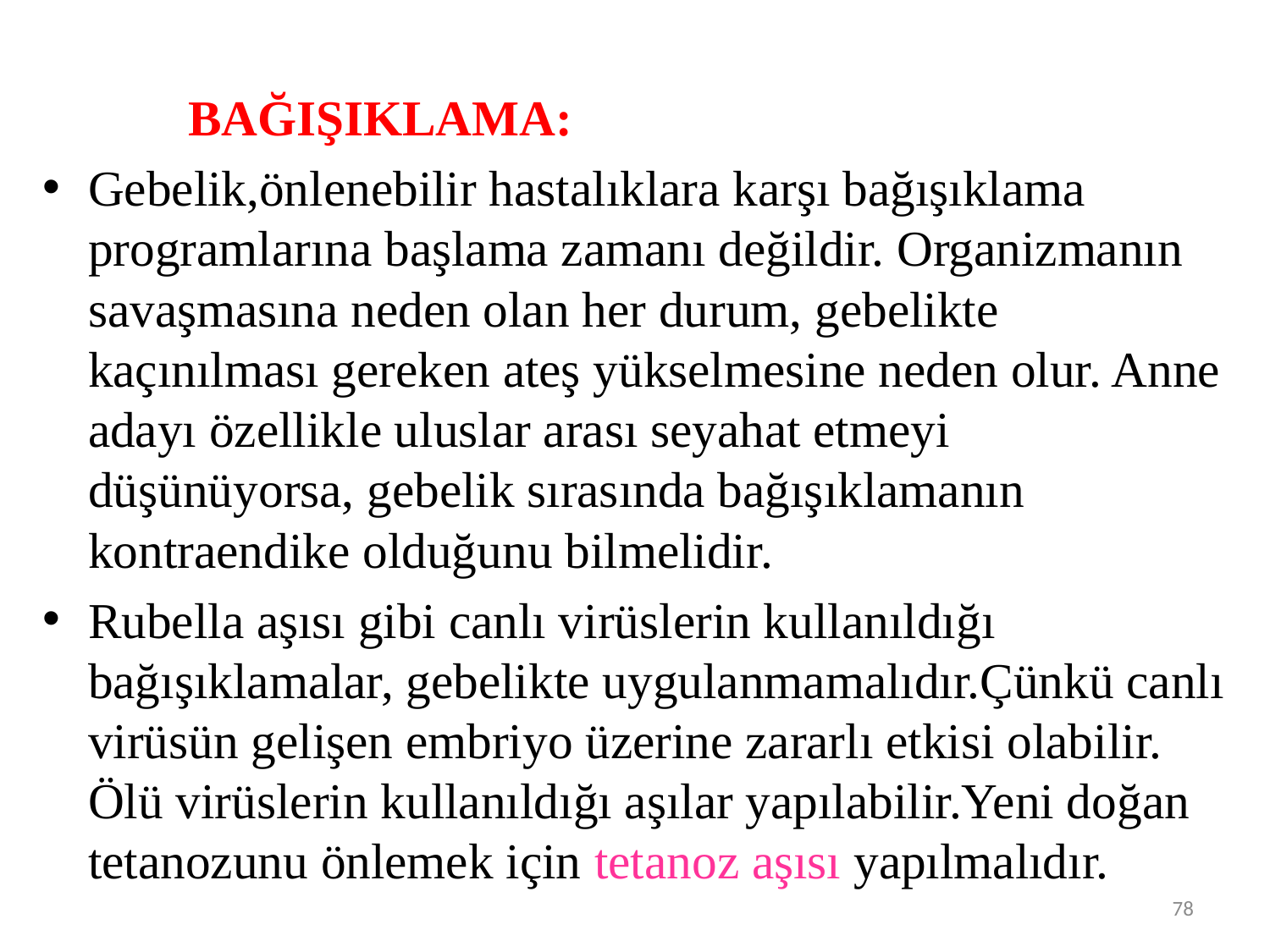

BAĞIŞIKLAMA:
Gebelik,önlenebilir hastalıklara karşı bağışıklama programlarına başlama zamanı değildir. Organizmanın savaşmasına neden olan her durum, gebelikte kaçınılması gereken ateş yükselmesine neden olur. Anne adayı özellikle uluslar arası seyahat etmeyi düşünüyorsa, gebelik sırasında bağışıklamanın kontraendike olduğunu bilmelidir.
Rubella aşısı gibi canlı virüslerin kullanıldığı bağışıklamalar, gebelikte uygulanmamalıdır.Çünkü canlı virüsün gelişen embriyo üzerine zararlı etkisi olabilir. Ölü virüslerin kullanıldığı aşılar yapılabilir.Yeni doğan tetanozunu önlemek için tetanoz aşısı yapılmalıdır.

78